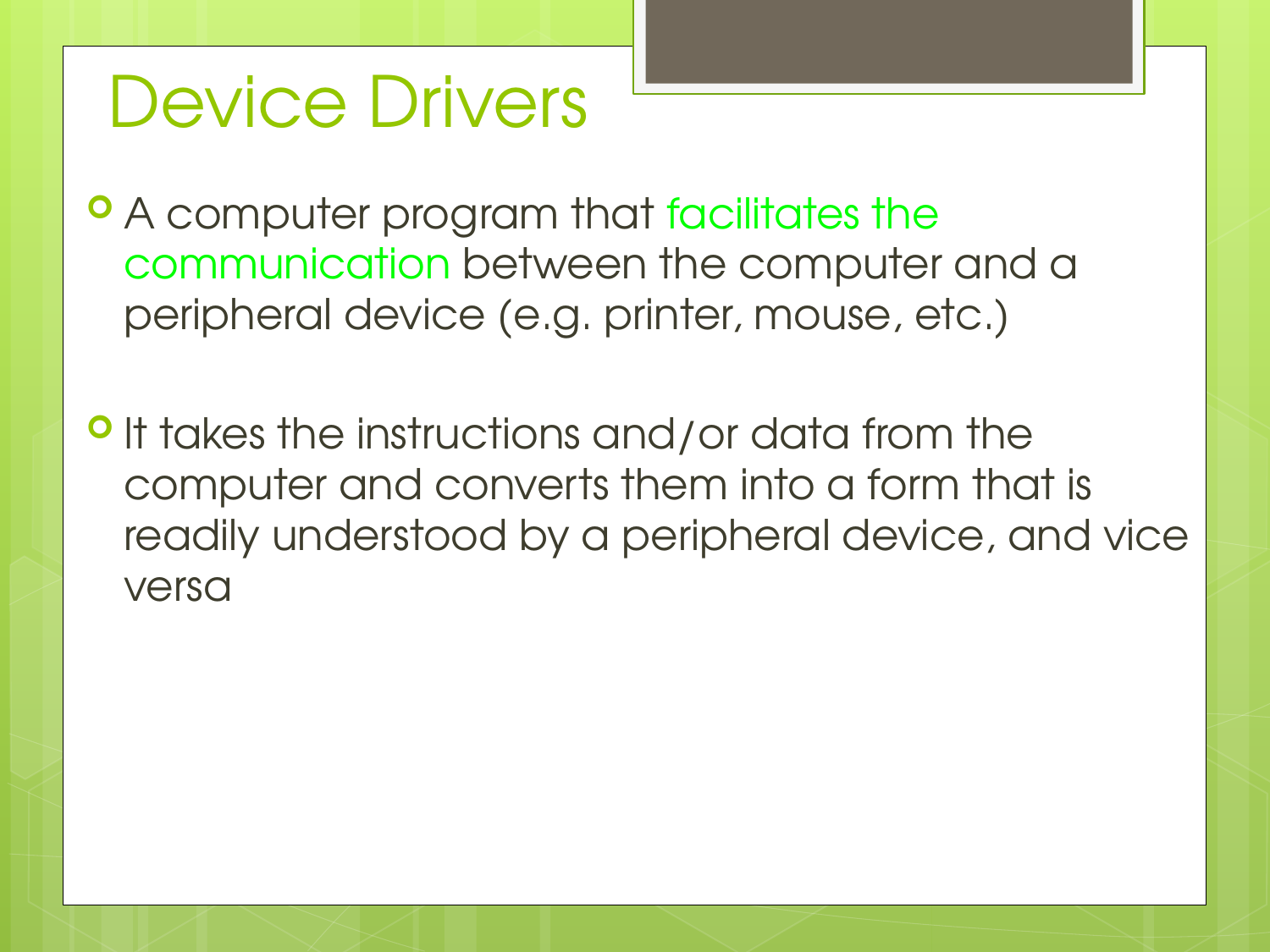

# Device Drivers
A computer program that facilitates the communication between the computer and a peripheral device (e.g. printer, mouse, etc.)

It takes the instructions and/or data from the computer and converts them into a form that is readily understood by a peripheral device, and vice versa